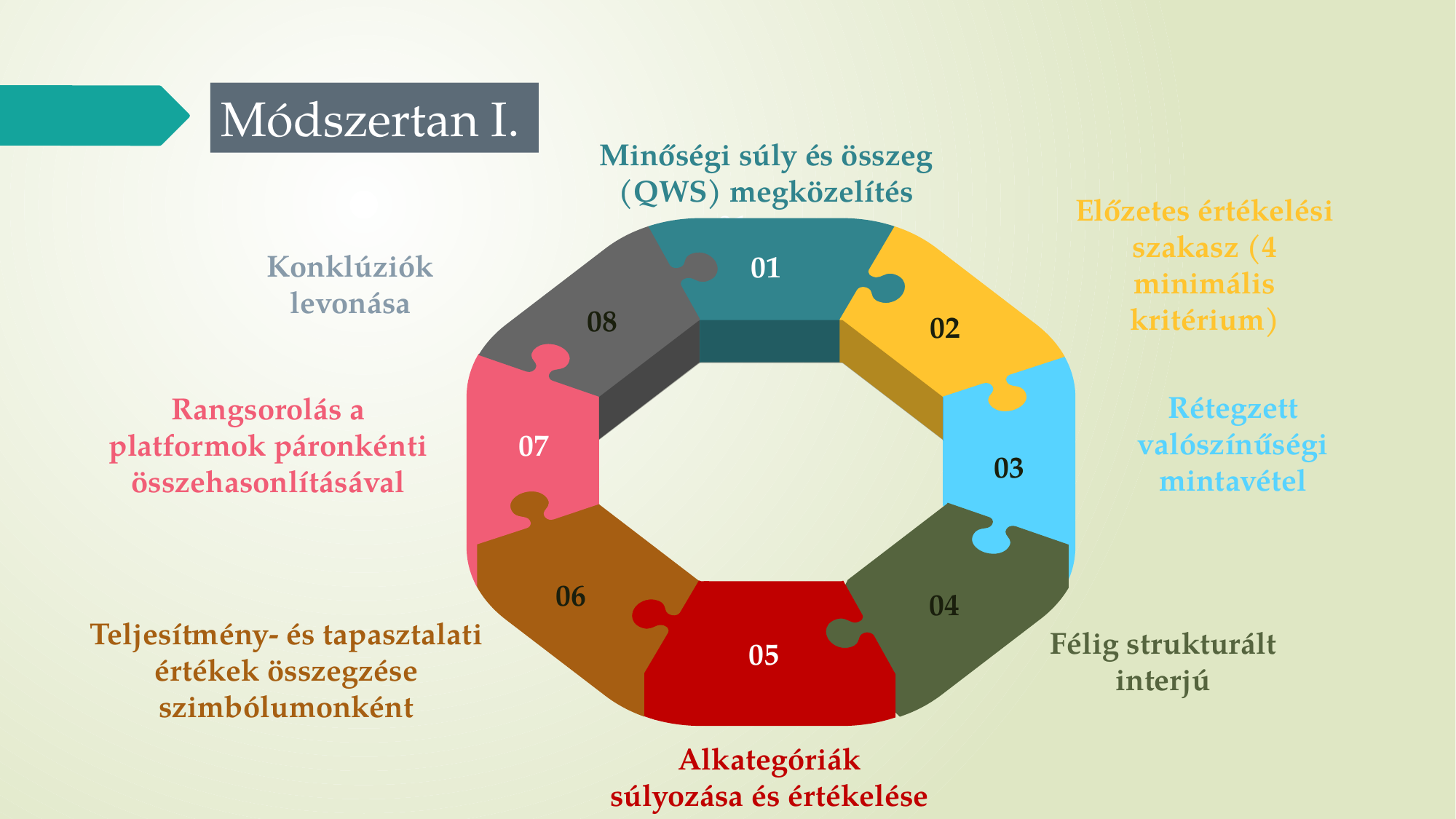

# Módszertan I.
Minőségi súly és összeg (QWS) megközelítés
01

Előzetes értékelési szakasz (4 minimális kritérium)

01
Konklúziók levonása
08
02

07
Rangsorolás a platformok páronkénti összehasonlításával
Rétegzett valószínűségi mintavétel
07
03

06
04

Teljesítmény- és tapasztalati értékek összegzése szimbólumonként
Félig strukturált interjú
05
Alkategóriák súlyozása és értékelése